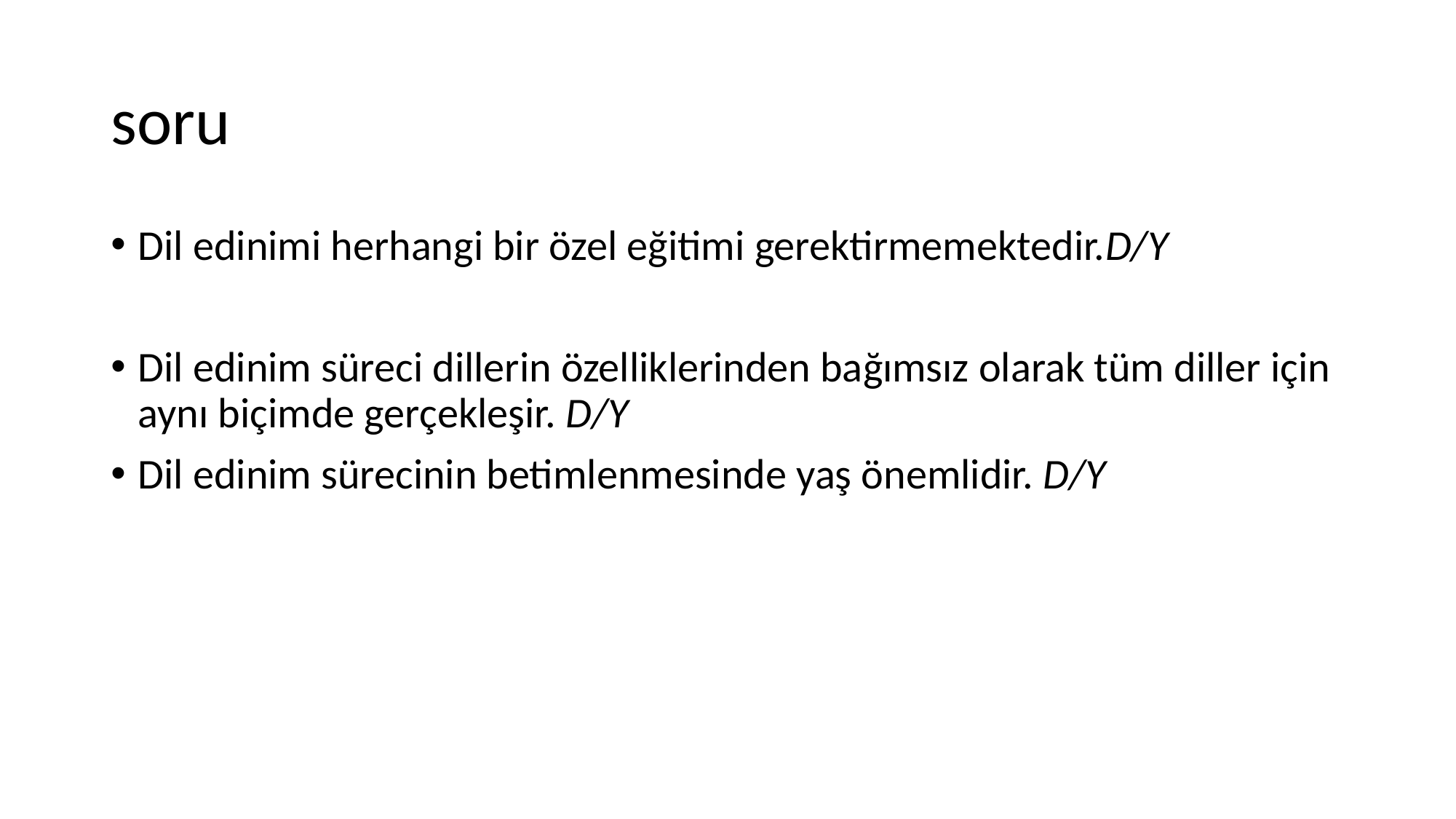

# soru
Dil edinimi herhangi bir özel eğitimi gerektirmemektedir.D/Y

Dil edinim süreci dillerin özelliklerinden bağımsız olarak tüm diller için aynı biçimde gerçekleşir. D/Y
Dil edinim sürecinin betimlenmesinde yaş önemlidir. D/Y